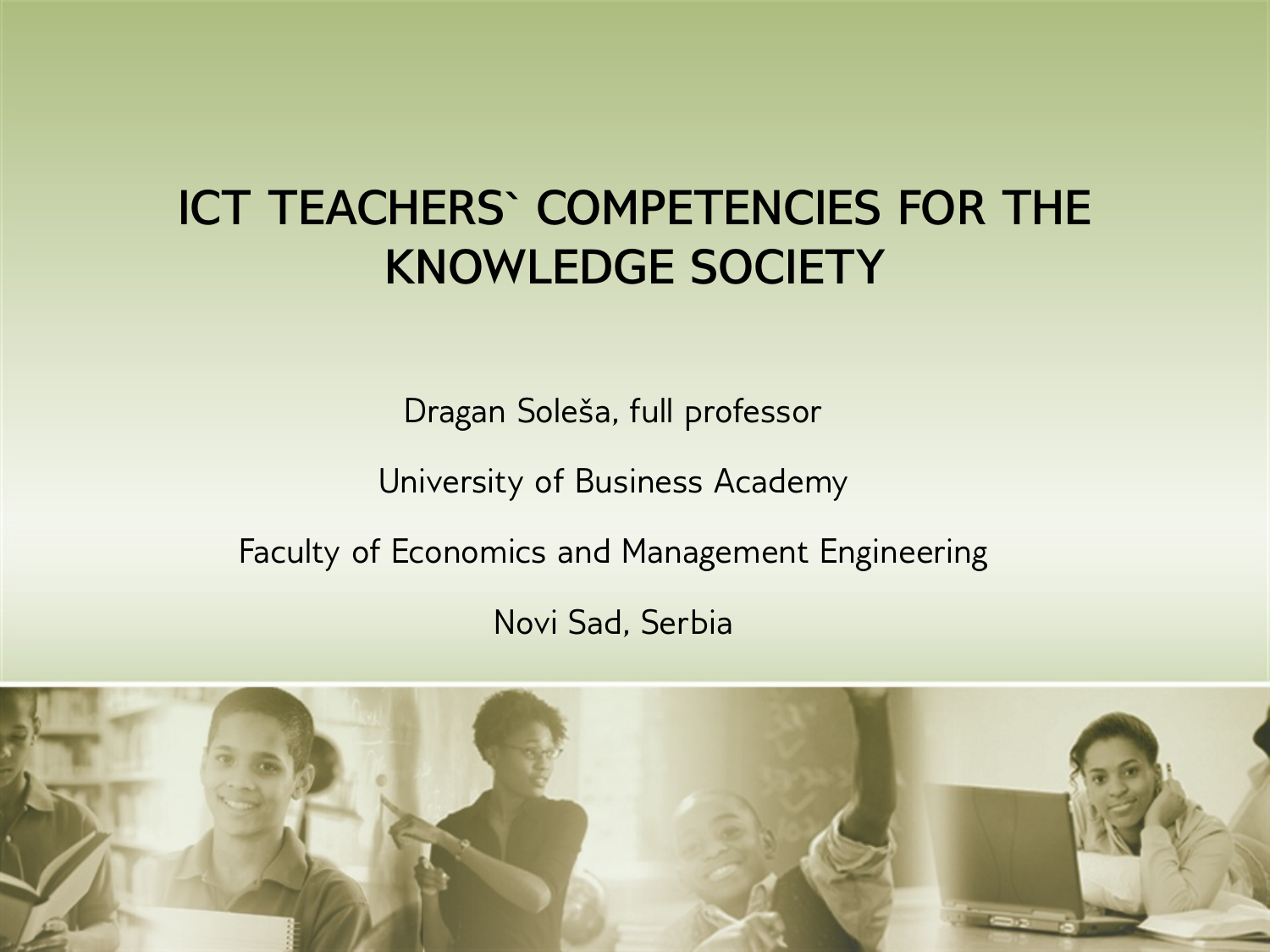

# ICT TEACHERS` COMPETENCIES FOR THE KNOWLEDGE SOCIETY
Dragan Soleša, full professor
University of Business Academy
Faculty of Economics and Management Engineering
Novi Sad, Serbia